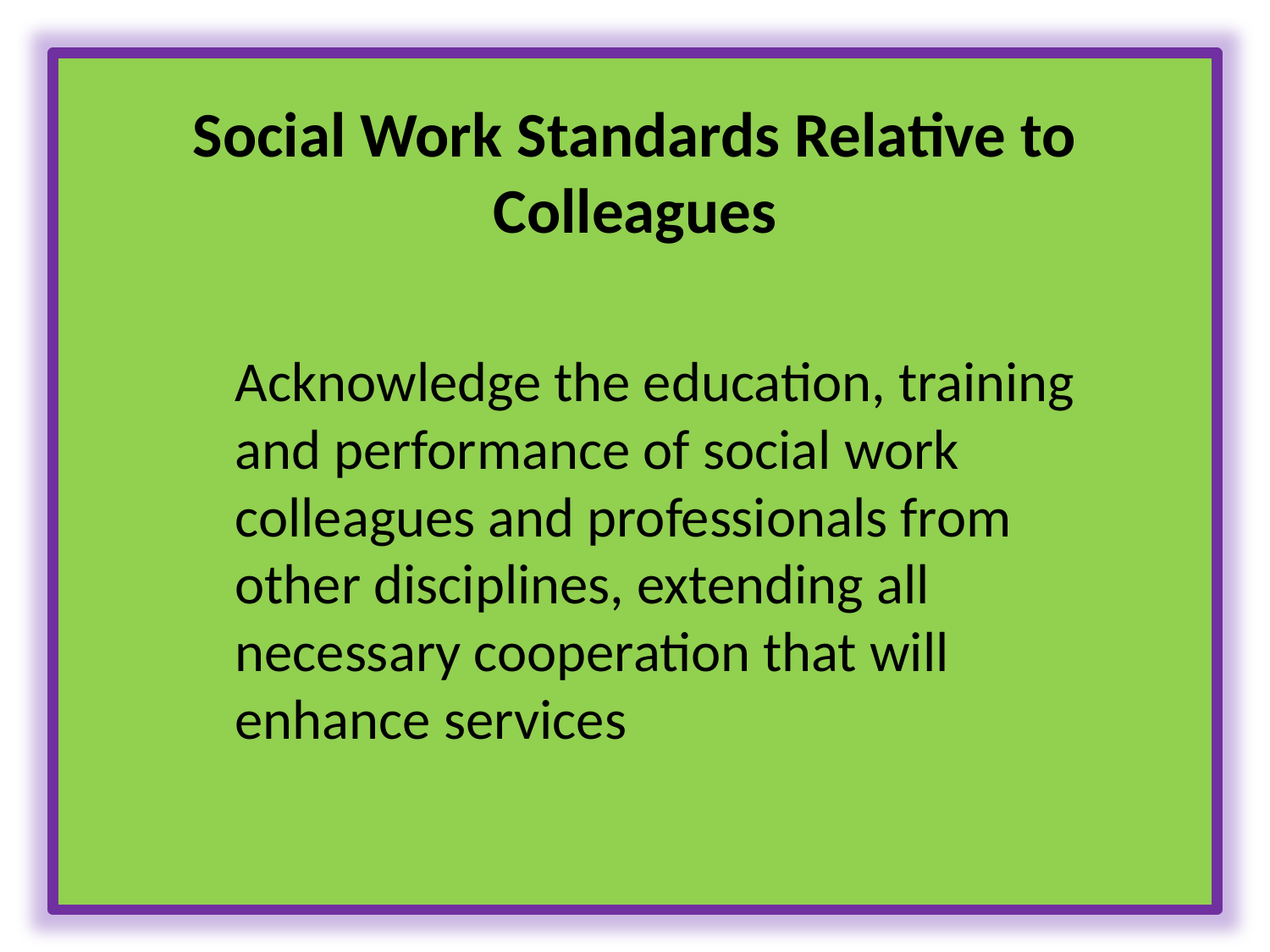

# Social Work Standards Relative to Colleagues
Acknowledge the education, training and performance of social work colleagues and professionals from other disciplines, extending all necessary cooperation that will enhance services